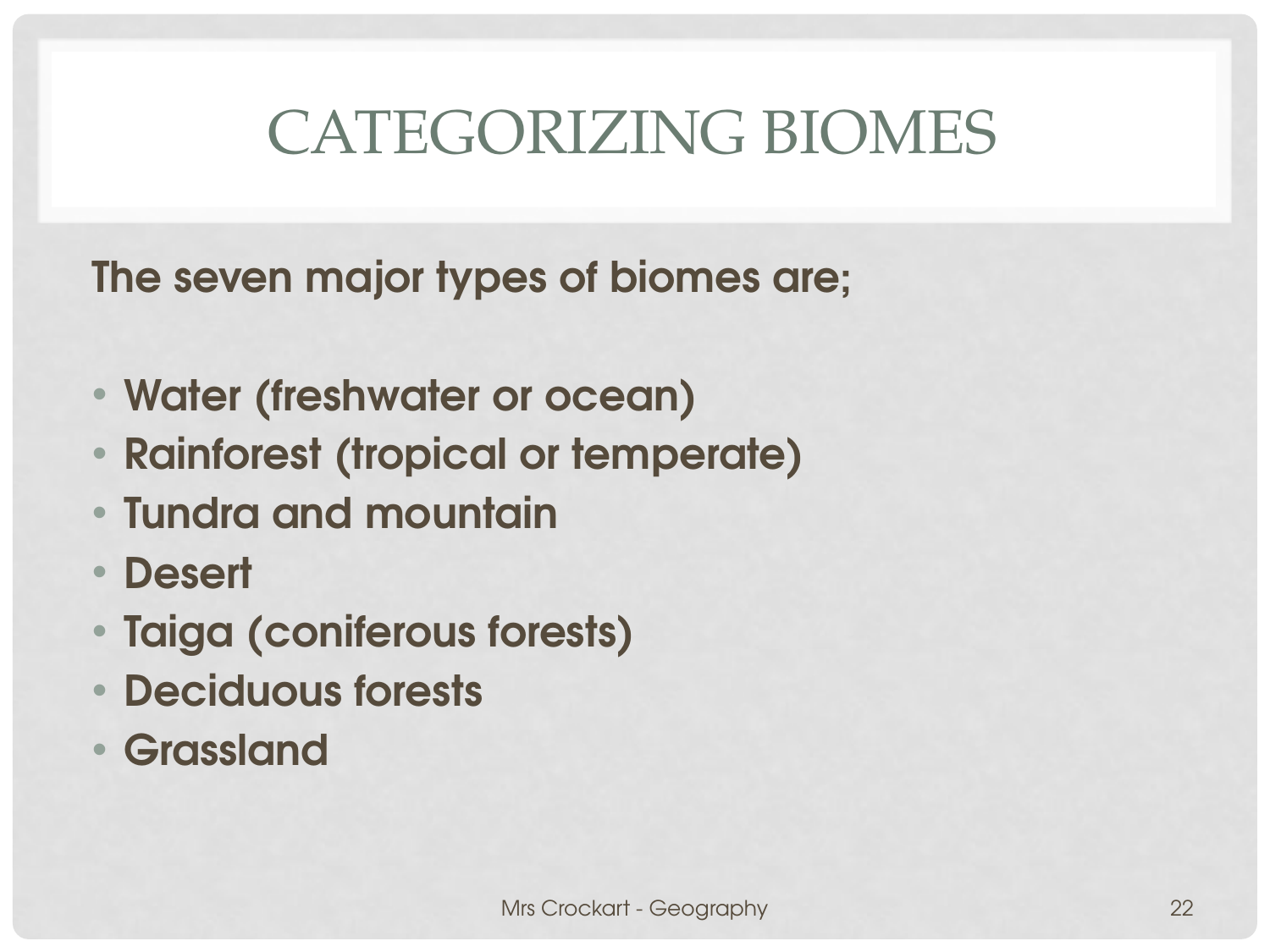

# Categorizing biomes
The seven major types of biomes are;

Water (freshwater or ocean)
Rainforest (tropical or temperate)
Tundra and mountain
Desert
Taiga (coniferous forests)
Deciduous forests
Grassland

Mrs Crockart - Geography
22